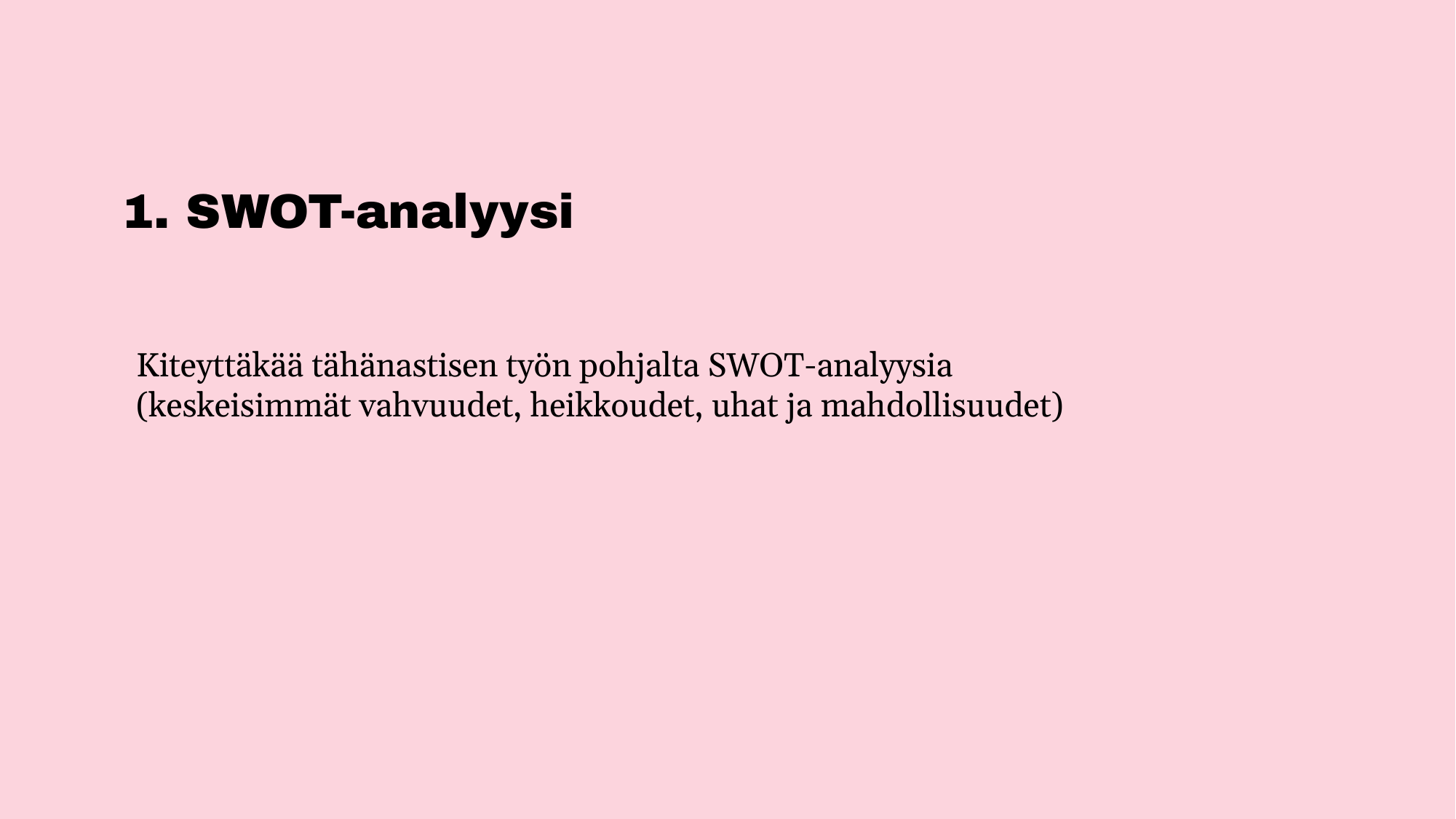

1. SWOT-analyysi
Kiteyttäkää tähänastisen työn pohjalta SWOT-analyysia (keskeisimmät vahvuudet, heikkoudet, uhat ja mahdollisuudet)